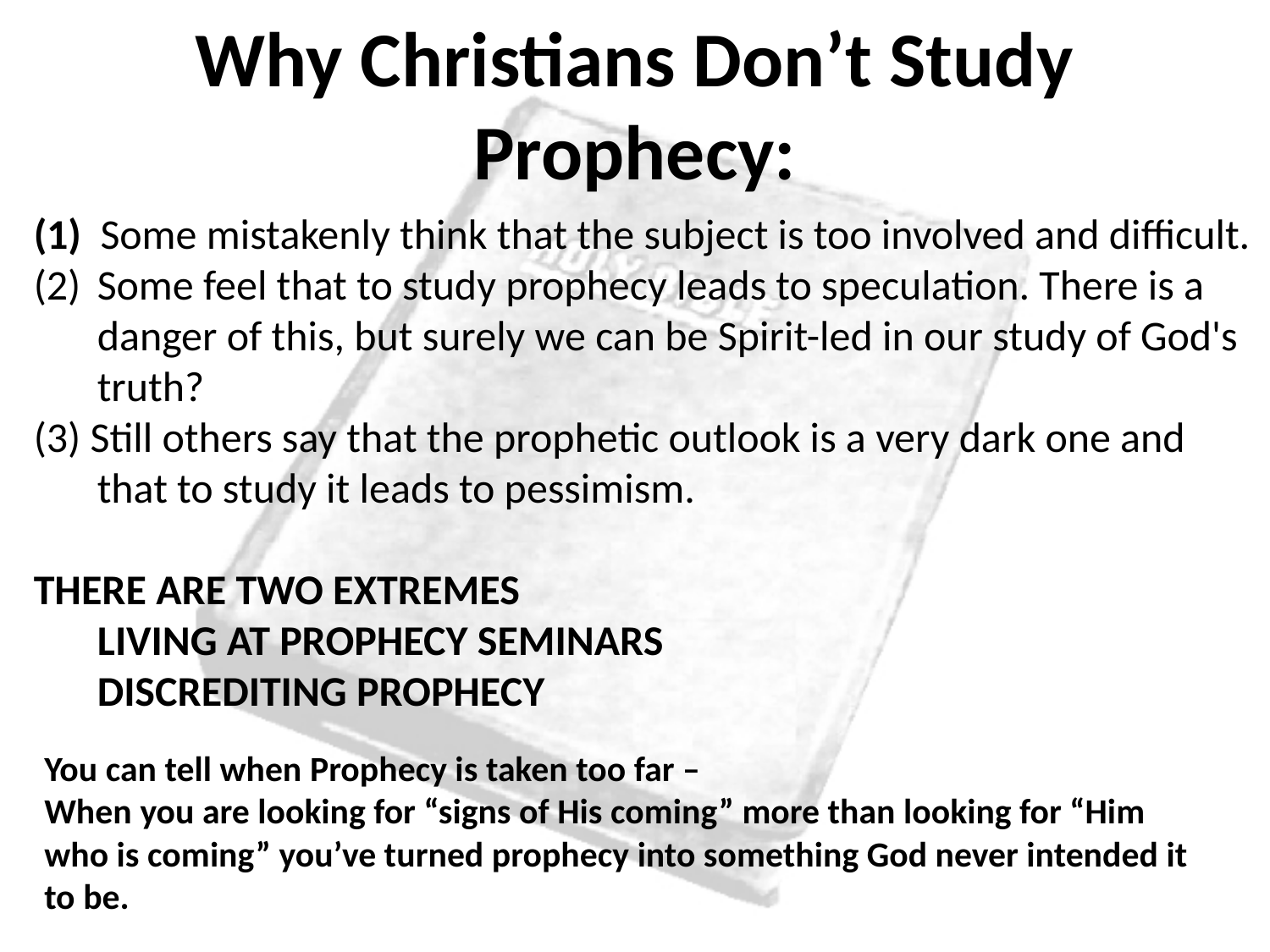

# Why Christians Don’t Study Prophecy:
(1)  Some mistakenly think that the subject is too involved and difficult.
Some feel that to study prophecy leads to speculation. There is a danger of this, but surely we can be Spirit-led in our study of God's truth?
(3) Still others say that the prophetic outlook is a very dark one and that to study it leads to pessimism.

THERE ARE TWO EXTREMES
	LIVING AT PROPHECY SEMINARS
	DISCREDITING PROPHECY
You can tell when Prophecy is taken too far –
When you are looking for “signs of His coming” more than looking for “Him who is coming” you’ve turned prophecy into something God never intended it to be.